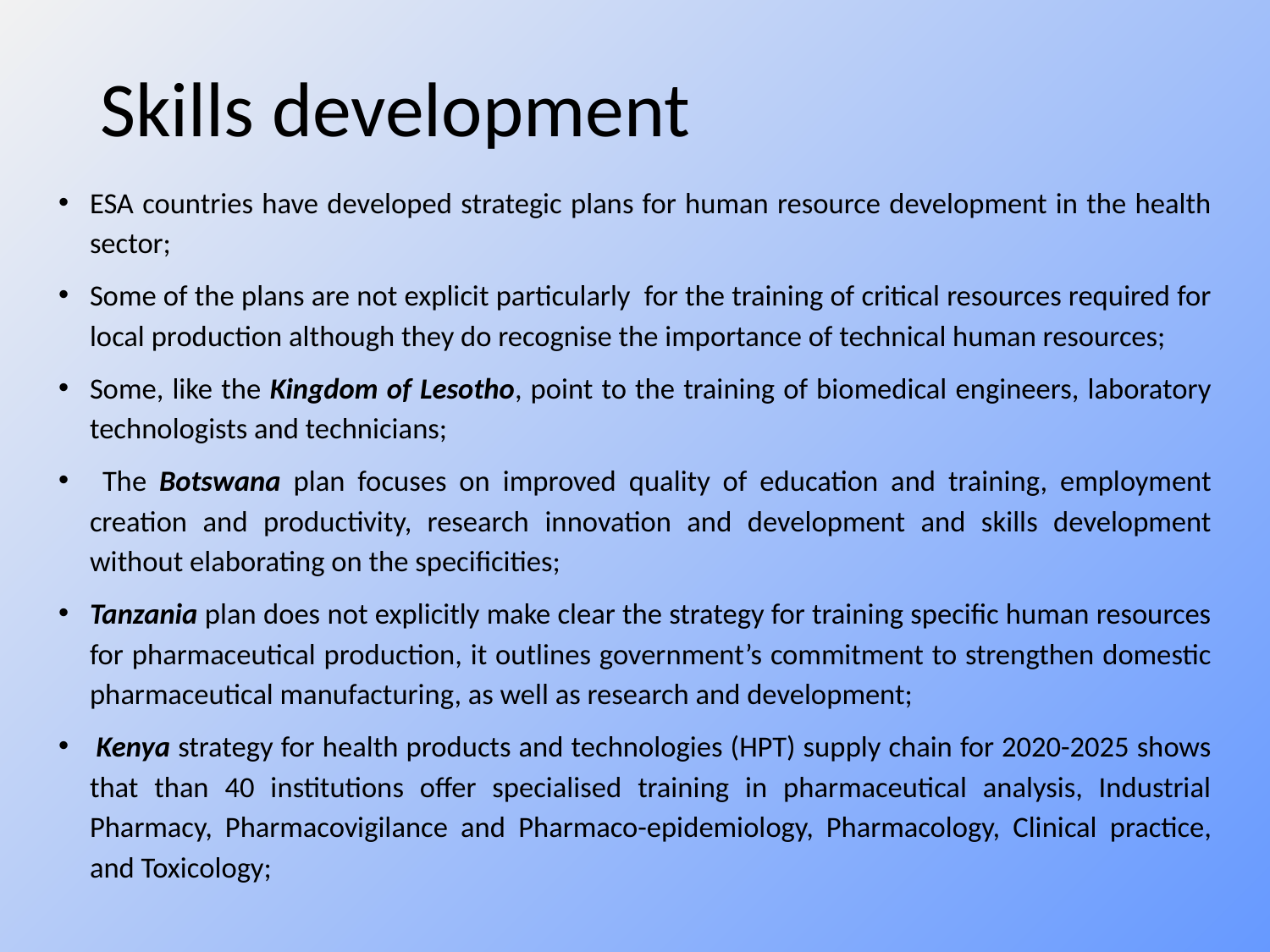

# Skills development
ESA countries have developed strategic plans for human resource development in the health sector;
Some of the plans are not explicit particularly  for the training of critical resources required for local production although they do recognise the importance of technical human resources;
Some, like the Kingdom of Lesotho, point to the training of biomedical engineers, laboratory technologists and technicians;
 The Botswana plan focuses on improved quality of education and training, employment creation and productivity, research innovation and development and skills development without elaborating on the specificities;
Tanzania plan does not explicitly make clear the strategy for training specific human resources for pharmaceutical production, it outlines government’s commitment to strengthen domestic pharmaceutical manufacturing, as well as research and development;
 Kenya strategy for health products and technologies (HPT) supply chain for 2020-2025 shows that than 40 institutions offer specialised training in pharmaceutical analysis, Industrial Pharmacy, Pharmacovigilance and Pharmaco-epidemiology, Pharmacology, Clinical practice, and Toxicology;